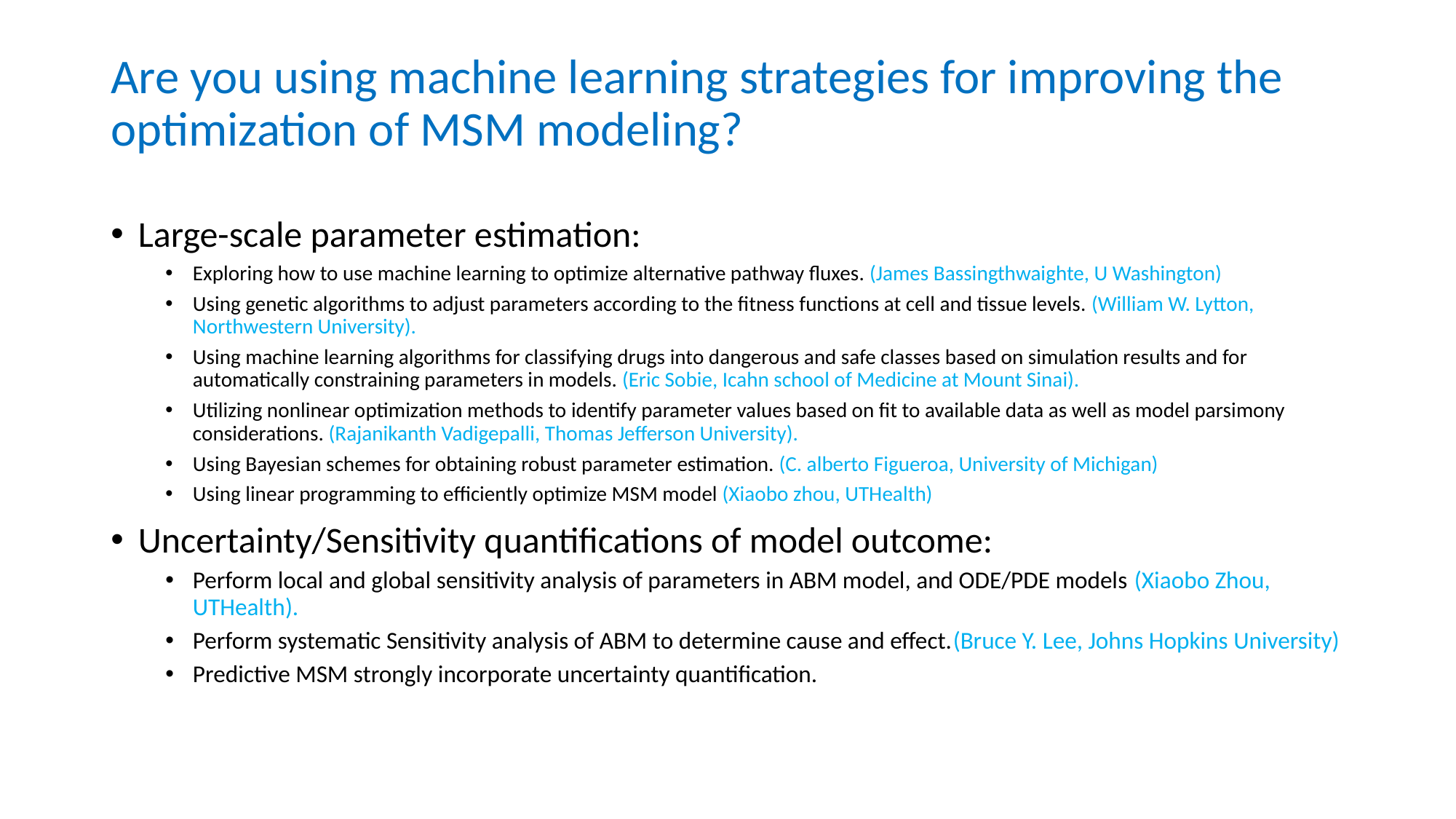

# Are you using machine learning strategies for improving the optimization of MSM modeling?
Large-scale parameter estimation:
Exploring how to use machine learning to optimize alternative pathway fluxes. (James Bassingthwaighte, U Washington)
Using genetic algorithms to adjust parameters according to the fitness functions at cell and tissue levels. (William W. Lytton, Northwestern University).
Using machine learning algorithms for classifying drugs into dangerous and safe classes based on simulation results and for automatically constraining parameters in models. (Eric Sobie, Icahn school of Medicine at Mount Sinai).
Utilizing nonlinear optimization methods to identify parameter values based on fit to available data as well as model parsimony considerations. (Rajanikanth Vadigepalli, Thomas Jefferson University).
Using Bayesian schemes for obtaining robust parameter estimation. (C. alberto Figueroa, University of Michigan)
Using linear programming to efficiently optimize MSM model (Xiaobo zhou, UTHealth)
Uncertainty/Sensitivity quantifications of model outcome:
Perform local and global sensitivity analysis of parameters in ABM model, and ODE/PDE models (Xiaobo Zhou, UTHealth).
Perform systematic Sensitivity analysis of ABM to determine cause and effect.(Bruce Y. Lee, Johns Hopkins University)
Predictive MSM strongly incorporate uncertainty quantification.